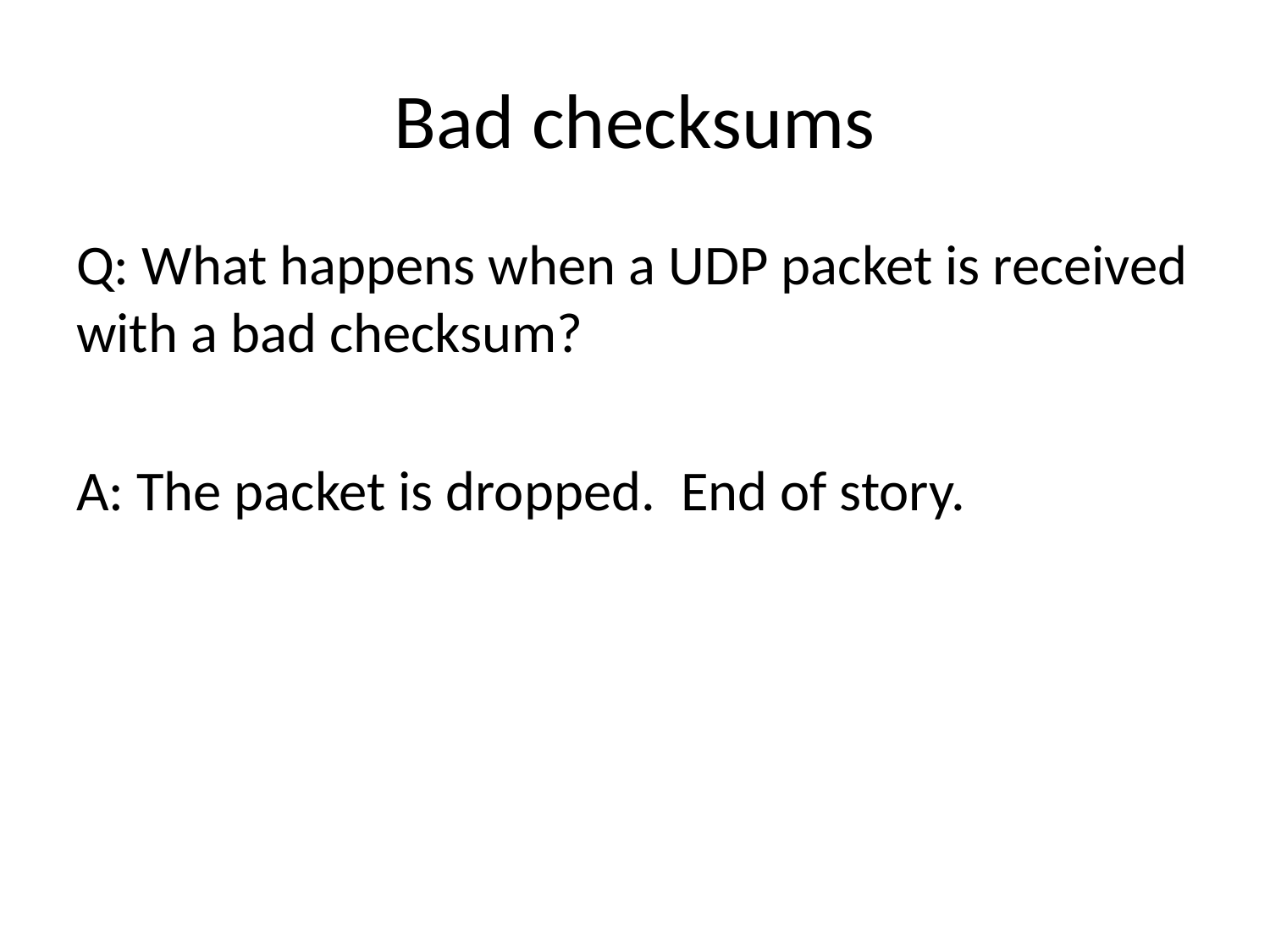

# Bad checksums
Q: What happens when a UDP packet is received with a bad checksum?

A: The packet is dropped.  End of story.